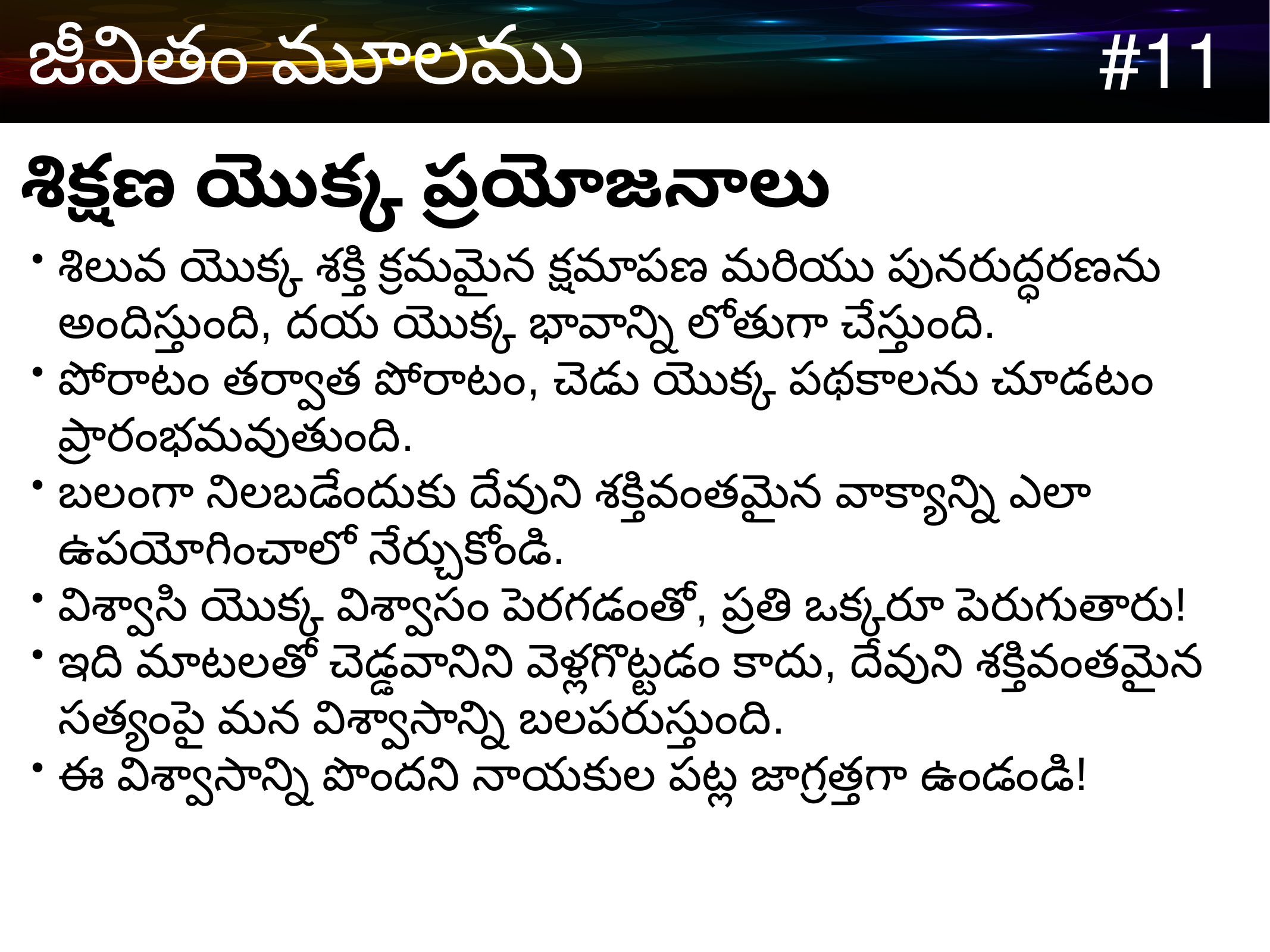

శిక్షణ యొక్క ప్రయోజనాలు
శిలువ యొక్క శక్తి క్రమమైన క్షమాపణ మరియు పునరుద్ధరణను అందిస్తుంది, దయ యొక్క భావాన్ని లోతుగా చేస్తుంది.
పోరాటం తర్వాత పోరాటం, చెడు యొక్క పథకాలను చూడటం ప్రారంభమవుతుంది.
బలంగా నిలబడేందుకు దేవుని శక్తివంతమైన వాక్యాన్ని ఎలా ఉపయోగించాలో నేర్చుకోండి.
విశ్వాసి యొక్క విశ్వాసం పెరగడంతో, ప్రతి ఒక్కరూ పెరుగుతారు!
ఇది మాటలతో చెడ్డవానిని వెళ్లగొట్టడం కాదు, దేవుని శక్తివంతమైన సత్యంపై మన విశ్వాసాన్ని బలపరుస్తుంది.
ఈ విశ్వాసాన్ని పొందని నాయకుల పట్ల జాగ్రత్తగా ఉండండి!